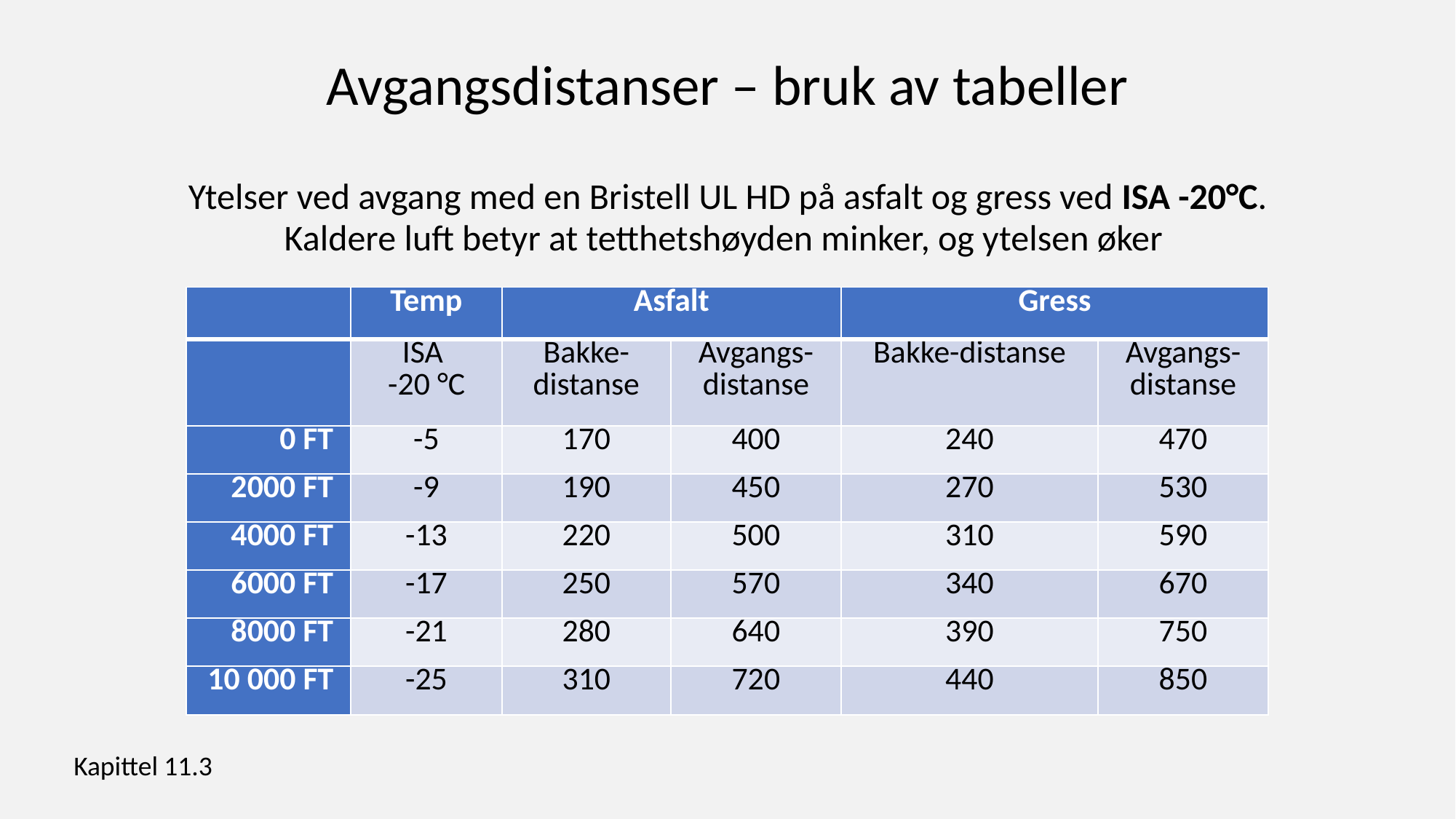

# Avgangsdistanser – bruk av tabeller
Ytelser ved avgang med en Bristell UL HD på asfalt og gress ved ISA -20°C.
Kaldere luft betyr at tetthetshøyden minker, og ytelsen øker
|  | Temp | Asfalt |  | Gress |  |
| --- | --- | --- | --- | --- | --- |
|  | ISA -20 °C | Bakke-distanse | Avgangs-distanse | Bakke-distanse | Avgangs-distanse |
| 0 FT | -5 | 170 | 400 | 240 | 470 |
| 2000 FT | -9 | 190 | 450 | 270 | 530 |
| 4000 FT | -13 | 220 | 500 | 310 | 590 |
| 6000 FT | -17 | 250 | 570 | 340 | 670 |
| 8000 FT | -21 | 280 | 640 | 390 | 750 |
| 10 000 FT | -25 | 310 | 720 | 440 | 850 |
Kapittel 11.3